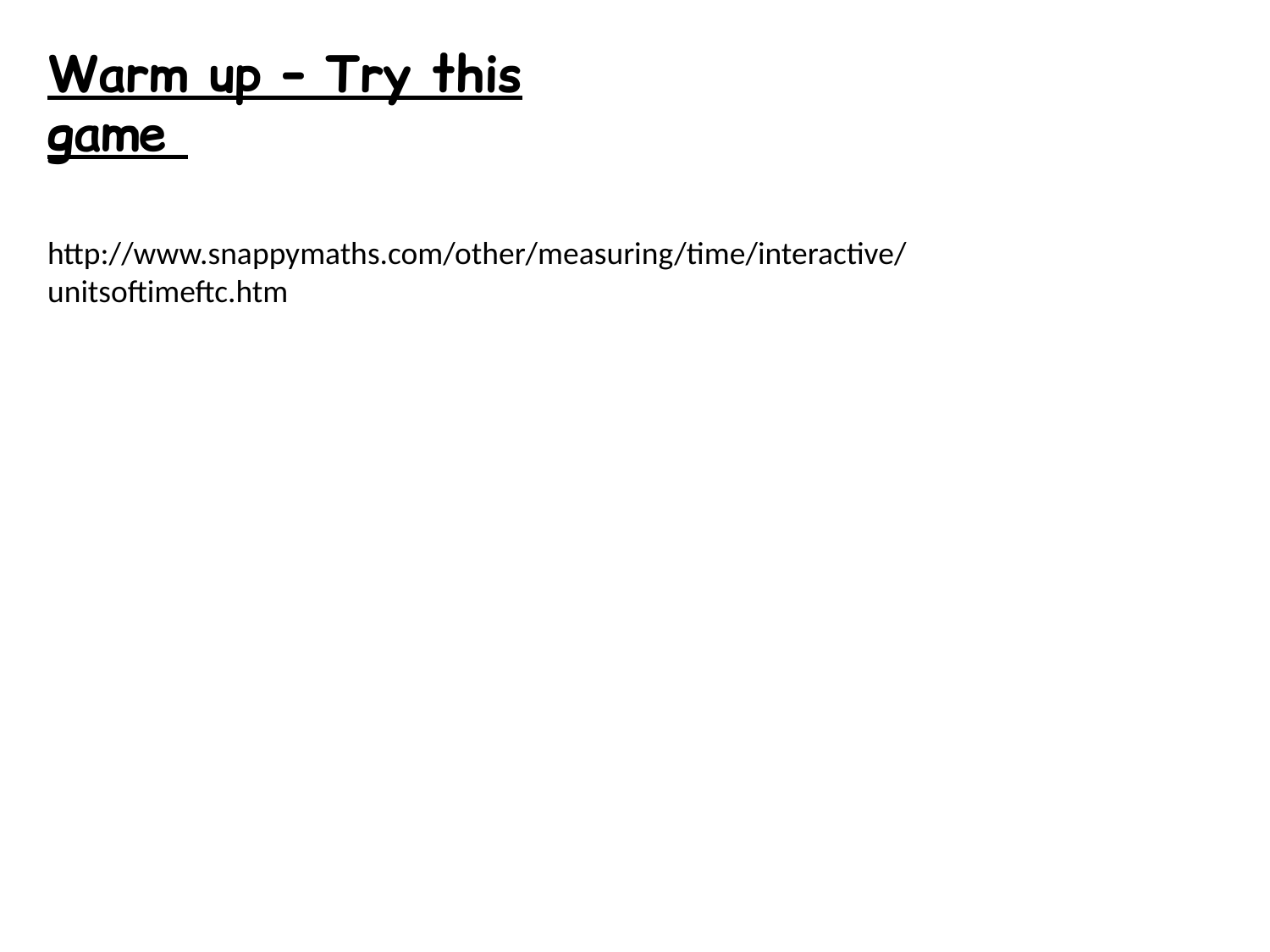

Warm up – Try this game
http://www.snappymaths.com/other/measuring/time/interactive/unitsoftimeftc.htm